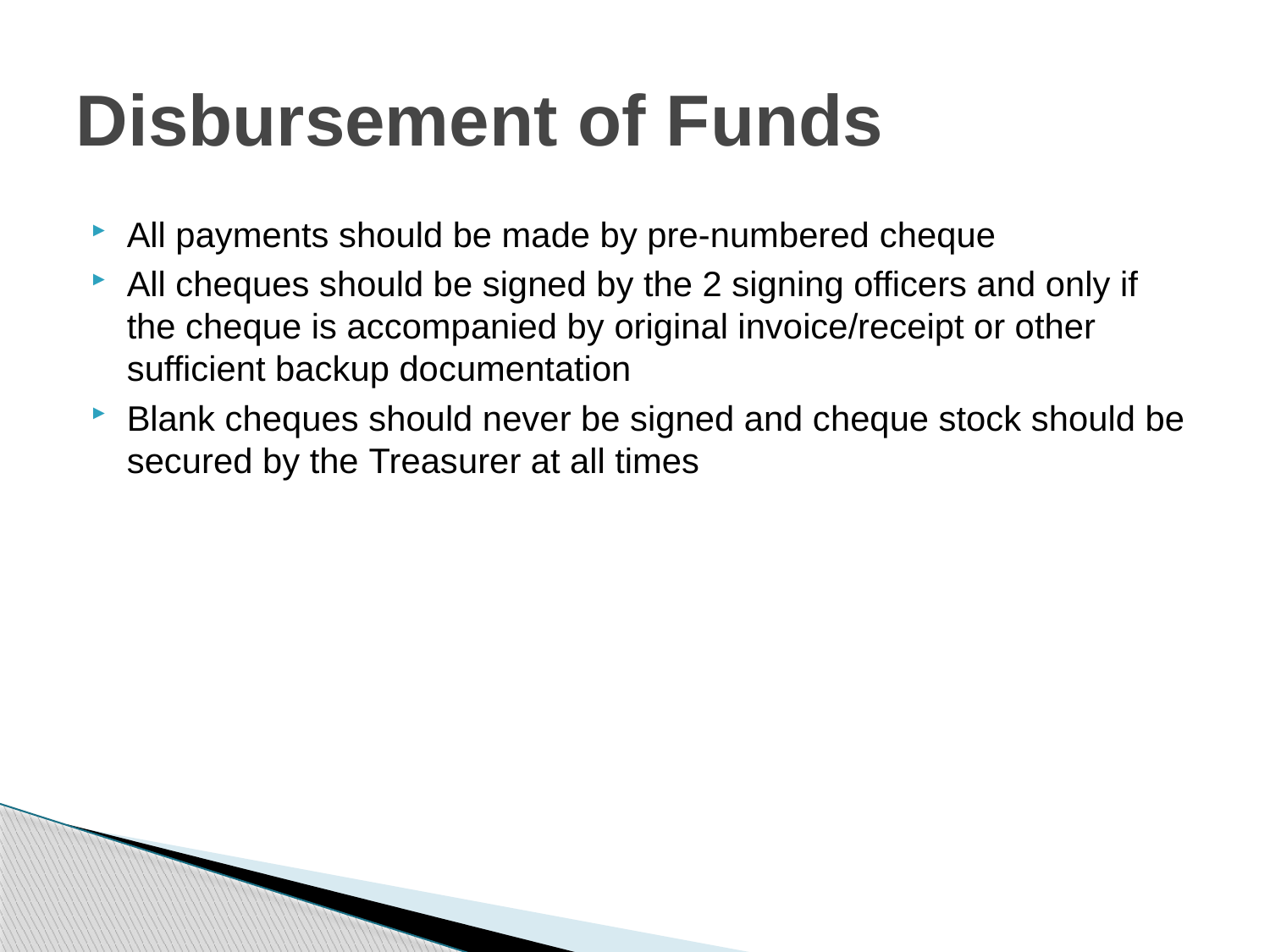

# Disbursement of Funds
All payments should be made by pre-numbered cheque
All cheques should be signed by the 2 signing officers and only if the cheque is accompanied by original invoice/receipt or other sufficient backup documentation
Blank cheques should never be signed and cheque stock should be secured by the Treasurer at all times